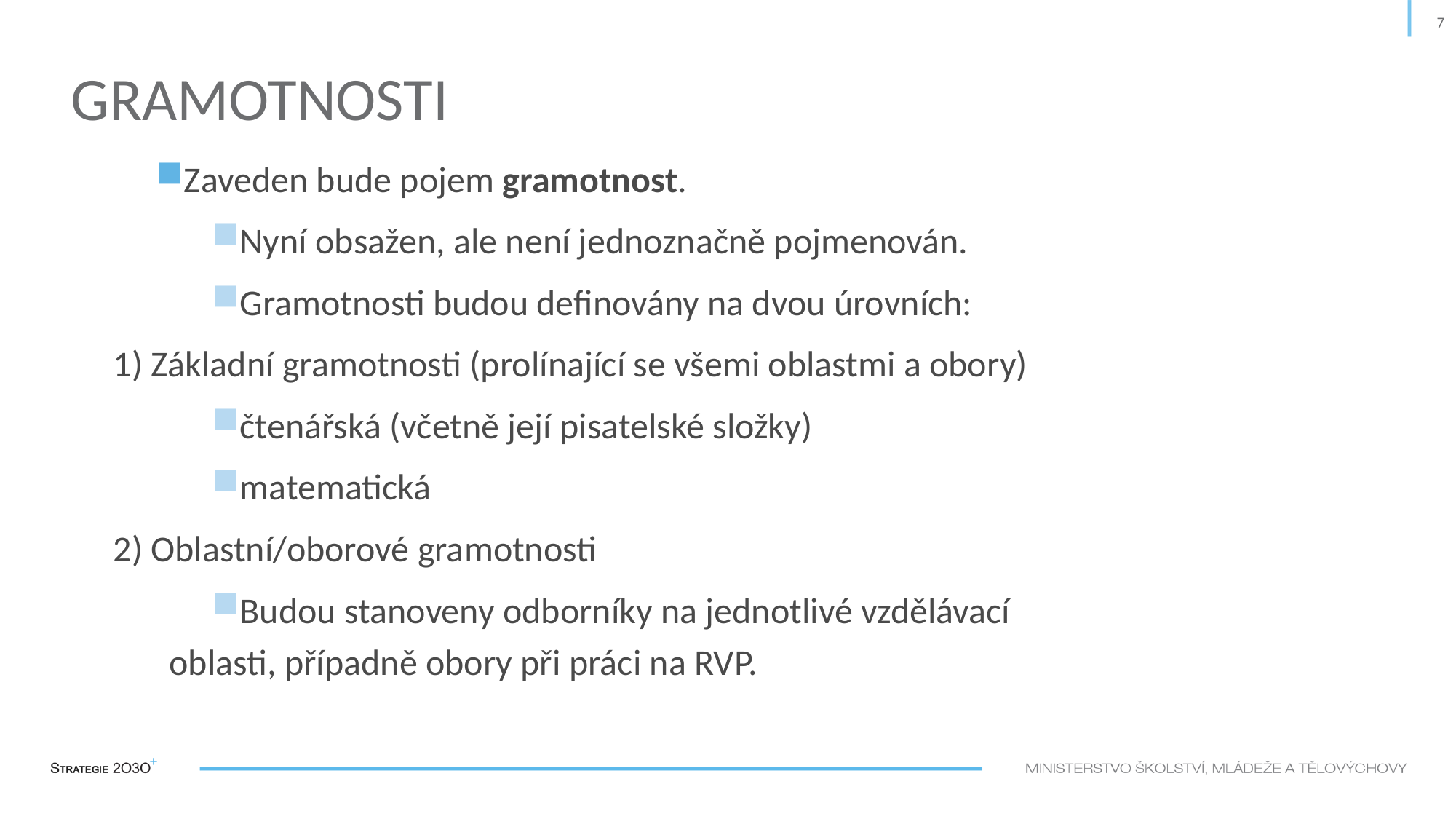

7
# Gramotnosti
Zaveden bude pojem gramotnost.
Nyní obsažen, ale není jednoznačně pojmenován.
Gramotnosti budou definovány na dvou úrovních:
1) Základní gramotnosti (prolínající se všemi oblastmi a obory)
čtenářská (včetně její pisatelské složky)
matematická
2) Oblastní/oborové gramotnosti
Budou stanoveny odborníky na jednotlivé vzdělávací oblasti, případně obory při práci na RVP.